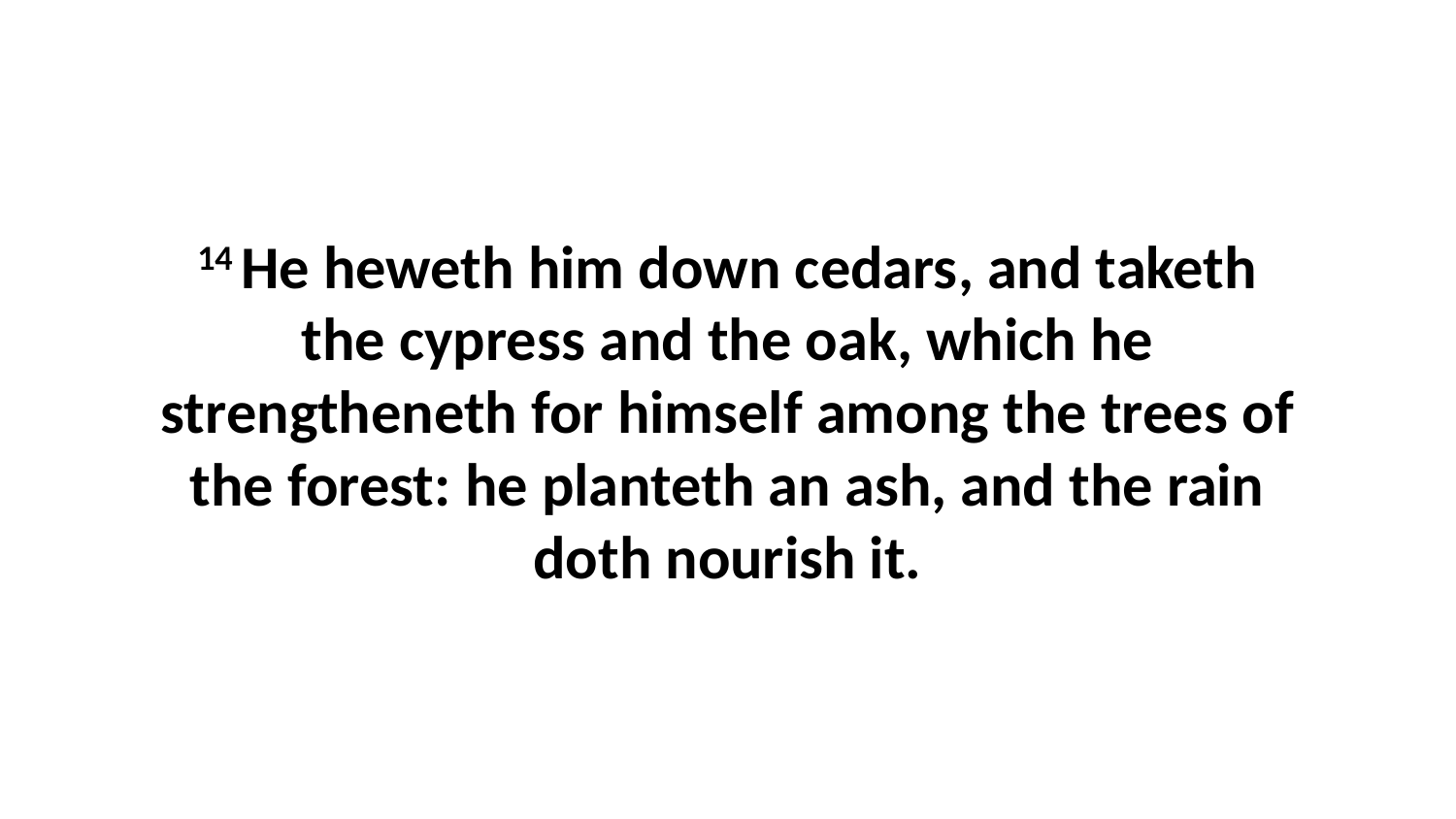

14 He heweth him down cedars, and taketh the cypress and the oak, which he strengtheneth for himself among the trees of the forest: he planteth an ash, and the rain doth nourish it.